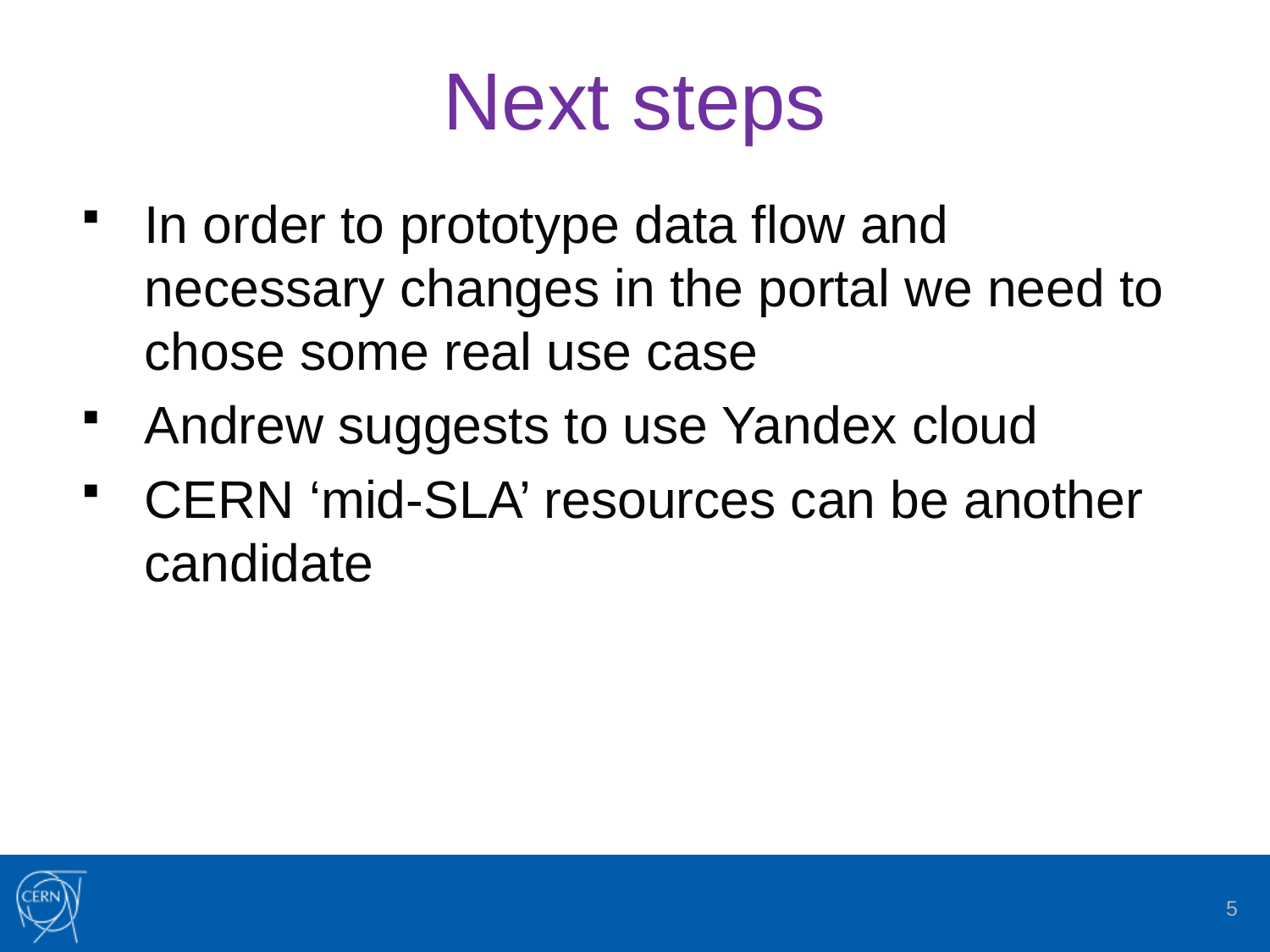

# Next steps
In order to prototype data flow and necessary changes in the portal we need to chose some real use case
Andrew suggests to use Yandex cloud
CERN ‘mid-SLA’ resources can be another candidate
5